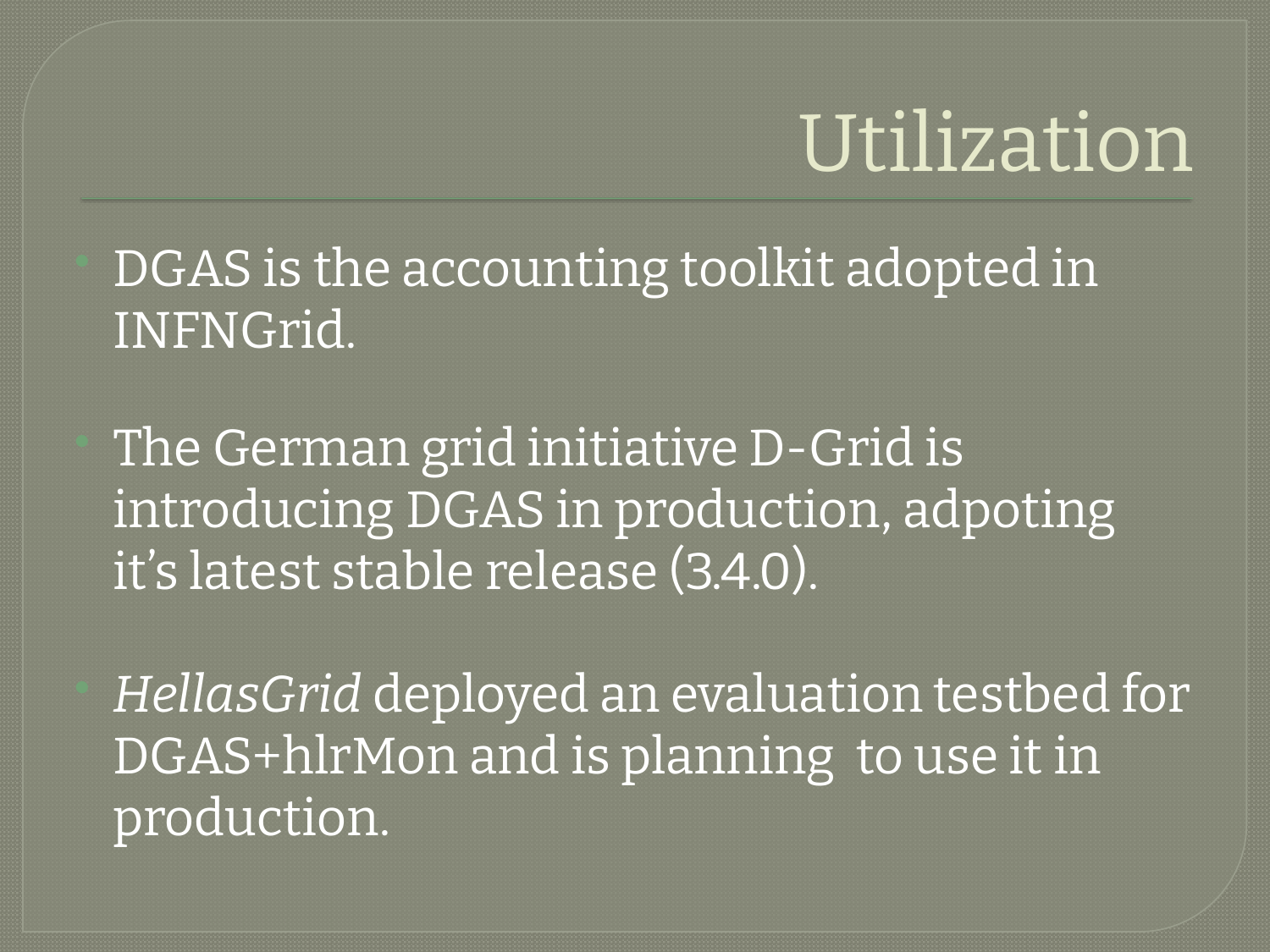

# Utilization
DGAS is the accounting toolkit adopted in INFNGrid.

The German grid initiative D-Grid is introducing DGAS in production, adpoting it’s latest stable release (3.4.0).

HellasGrid deployed an evaluation testbed for DGAS+hlrMon and is planning  to use it in production.